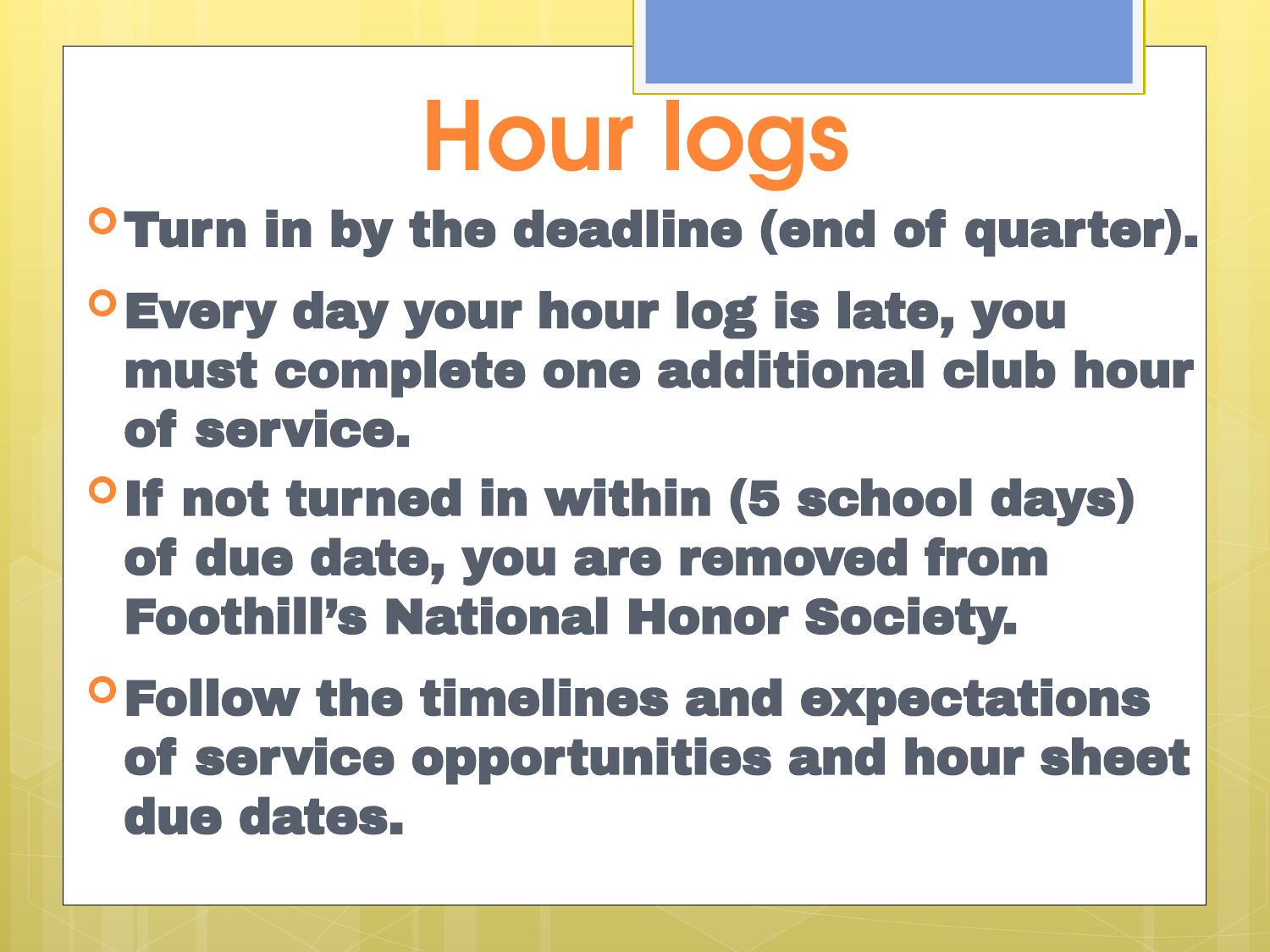

# Hour logs
Turn in by the deadline (end of quarter).

Every day your hour log is late, you must complete one additional club hour of service.
If not turned in within (5 school days) of due date, you are removed from Foothill’s National Honor Society.

Follow the timelines and expectations of service opportunities and hour sheet due dates.